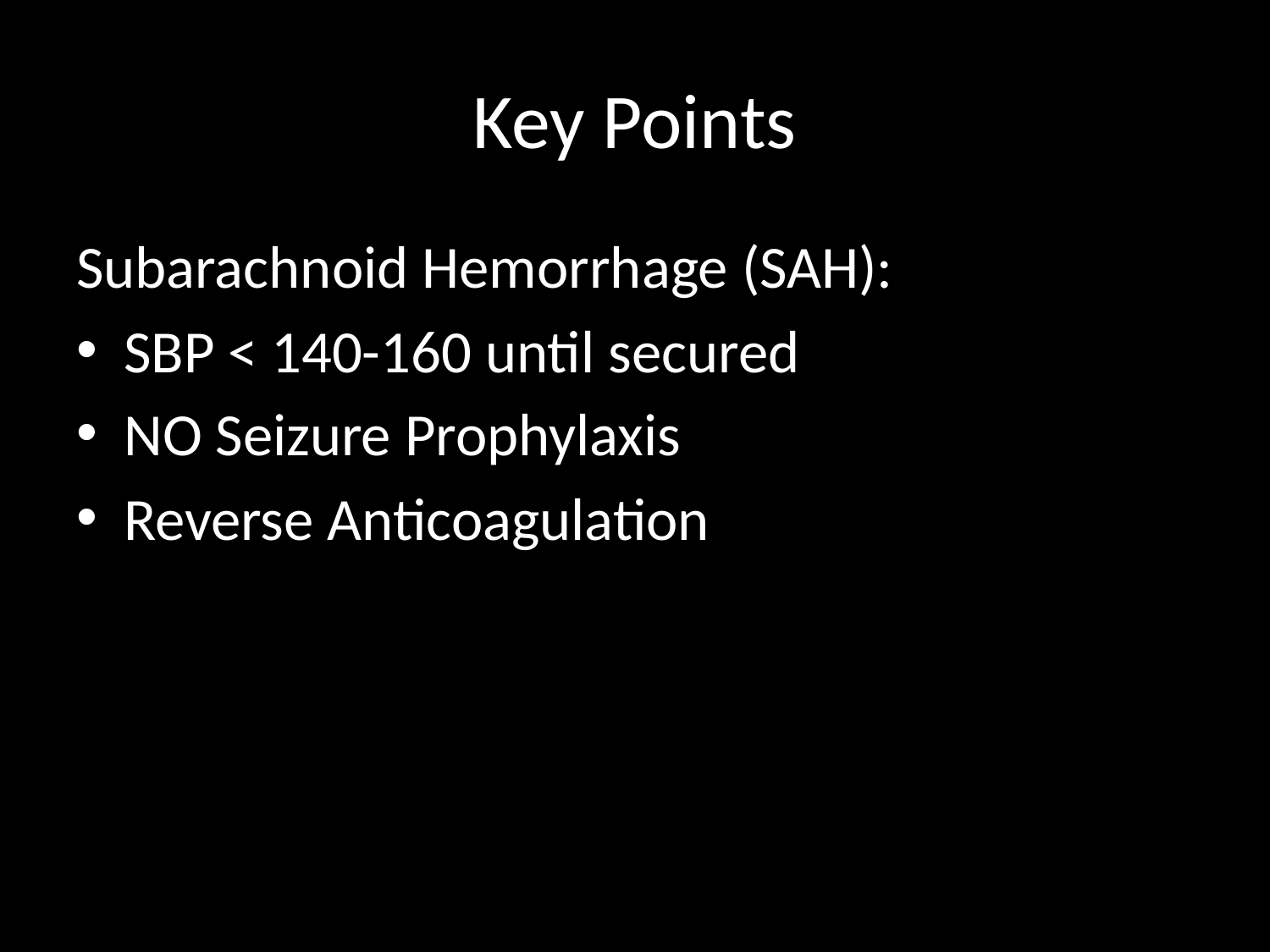

# Key Points
Subarachnoid Hemorrhage (SAH):
SBP < 140-160 until secured
NO Seizure Prophylaxis
Reverse Anticoagulation